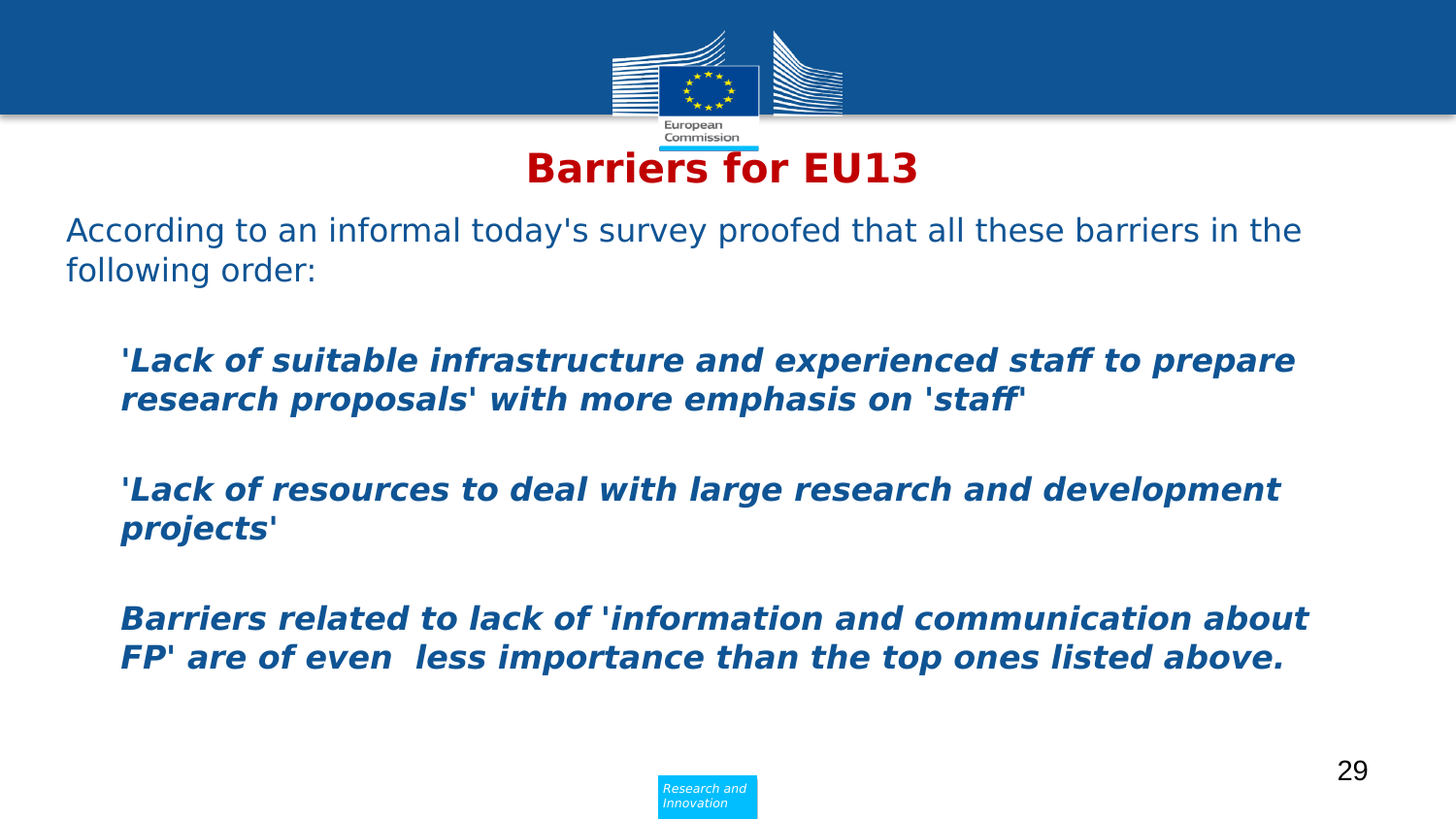

# Barriers for EU13
According to an informal today's survey proofed that all these barriers in the following order:

'Lack of suitable infrastructure and experienced staff to prepare research proposals' with more emphasis on 'staff'

'Lack of resources to deal with large research and development projects'

Barriers related to lack of 'information and communication about FP' are of even  less importance than the top ones listed above.

29